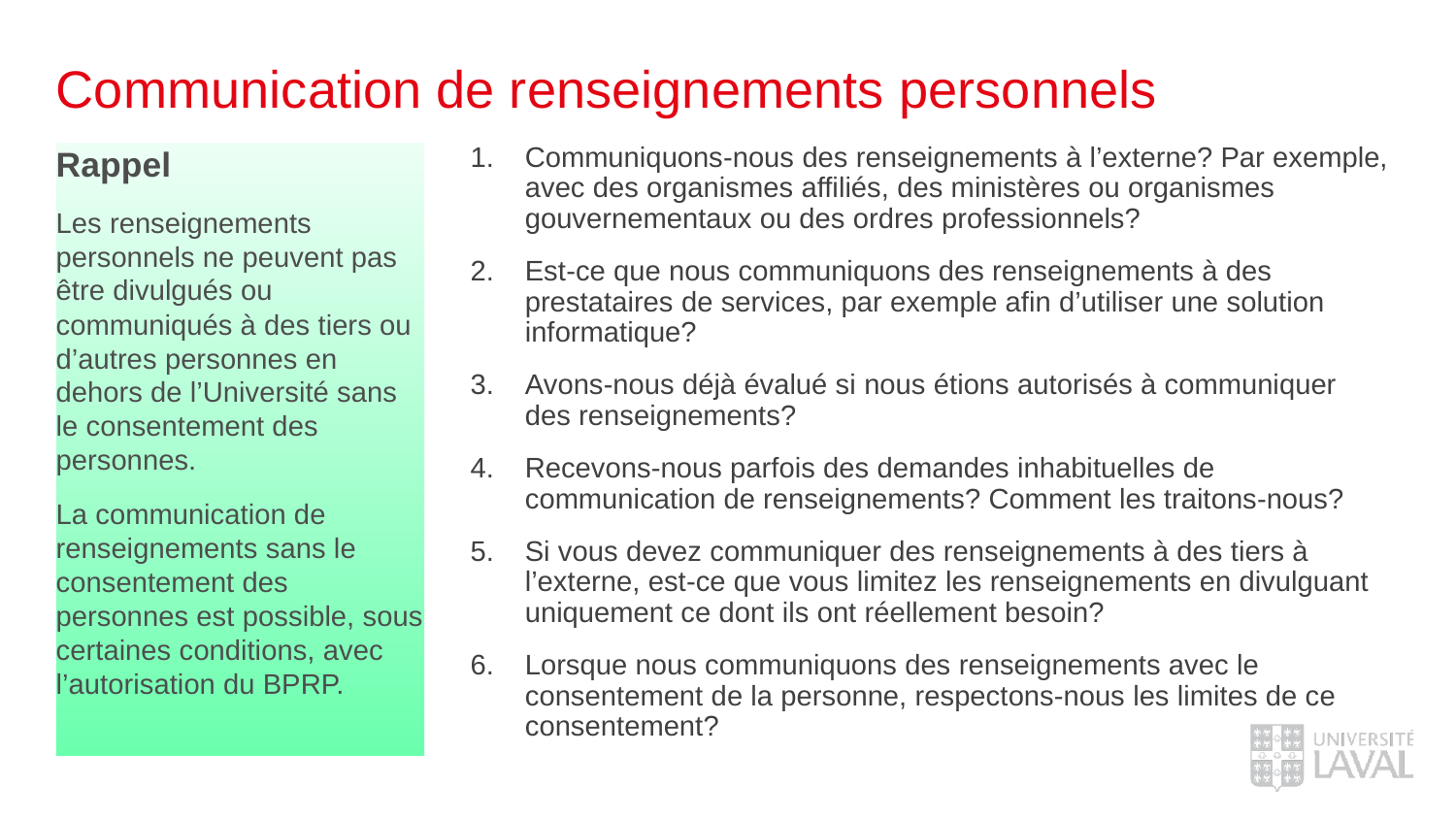

# Communication de renseignements personnels
Rappel
Les renseignements personnels ne peuvent pas être divulgués ou communiqués à des tiers ou d’autres personnes en dehors de l’Université sans le consentement des personnes.
La communication de renseignements sans le consentement des personnes est possible, sous certaines conditions, avec l’autorisation du BPRP.
Communiquons-nous des renseignements à l’externe? Par exemple, avec des organismes affiliés, des ministères ou organismes gouvernementaux ou des ordres professionnels?
Est-ce que nous communiquons des renseignements à des prestataires de services, par exemple afin d’utiliser une solution informatique?
Avons-nous déjà évalué si nous étions autorisés à communiquer des renseignements?
Recevons-nous parfois des demandes inhabituelles de communication de renseignements? Comment les traitons-nous?
Si vous devez communiquer des renseignements à des tiers à l’externe, est-ce que vous limitez les renseignements en divulguant uniquement ce dont ils ont réellement besoin?
Lorsque nous communiquons des renseignements avec le consentement de la personne, respectons-nous les limites de ce consentement?